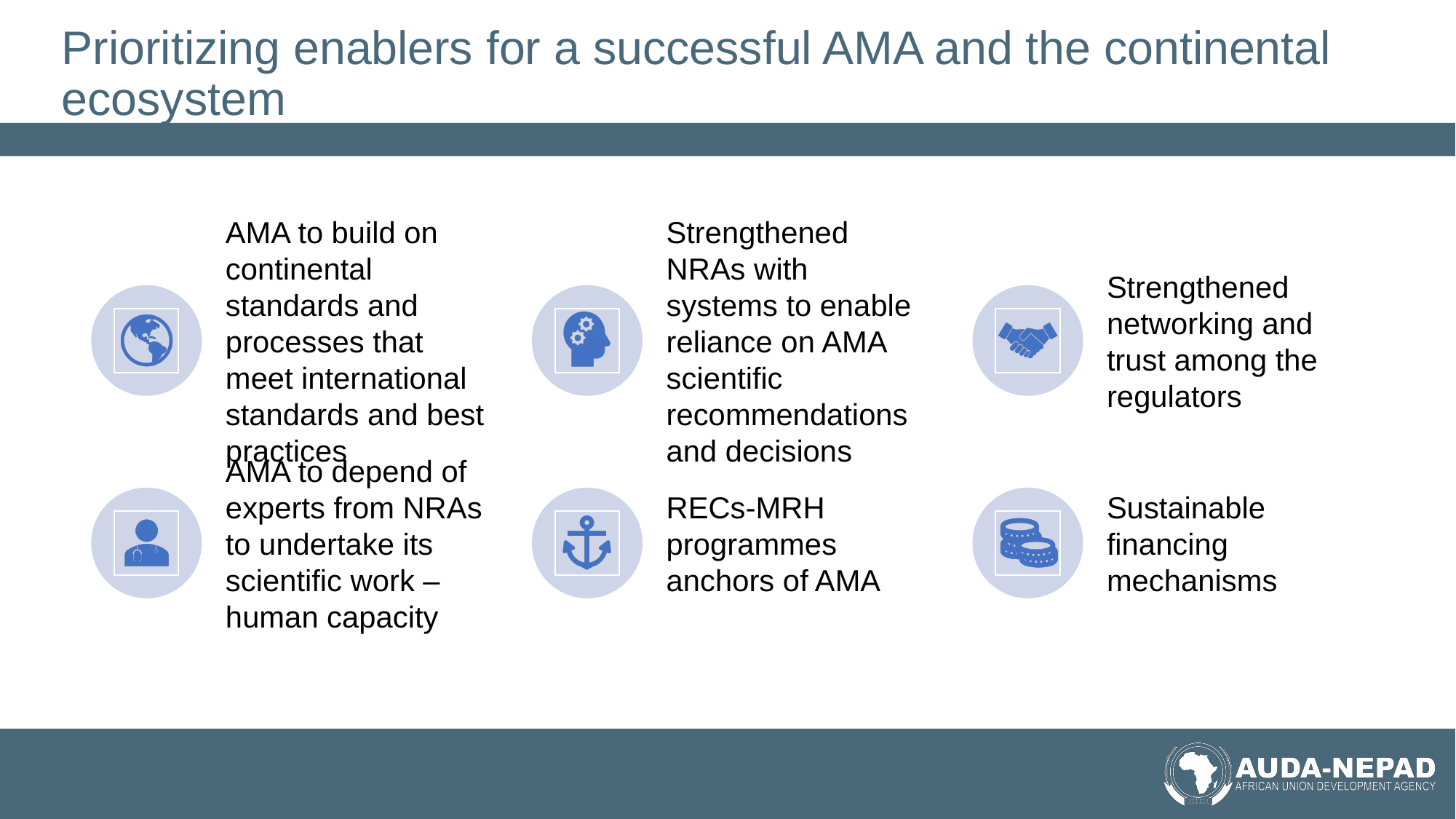

# Prioritizing enablers for a successful AMA and the continental ecosystem
AMA to build on continental standards and processes that meet international standards and best practices
Strengthened NRAs with systems to enable reliance on AMA scientific recommendations and decisions
Strengthened networking and trust among the regulators
AMA to depend of experts from NRAs to undertake its scientific work – human capacity
RECs-MRH programmes anchors of AMA
Sustainable financing mechanisms